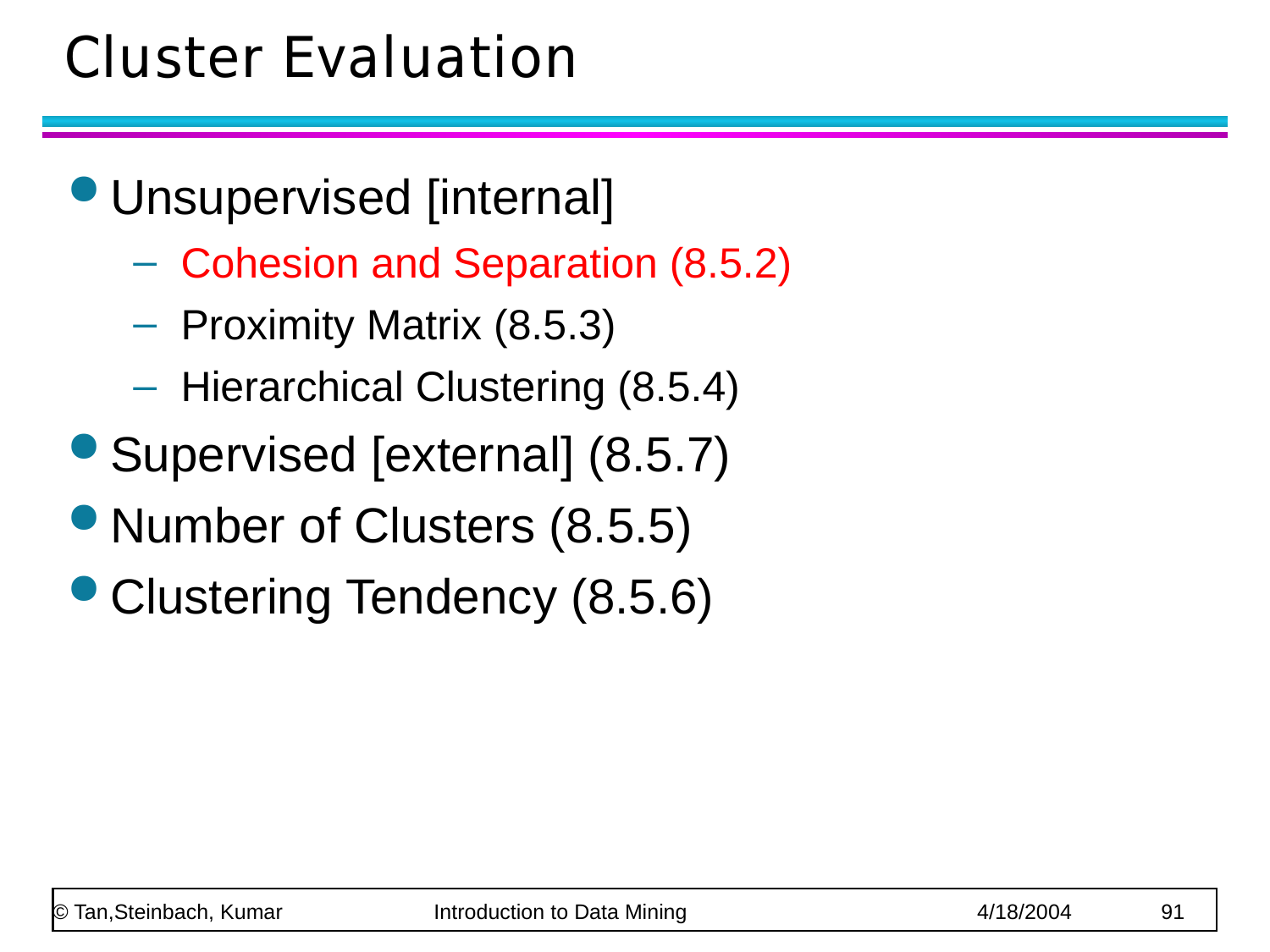

# Cluster Evaluation
Unsupervised [internal]
Cohesion and Separation (8.5.2)
Proximity Matrix (8.5.3)
Hierarchical Clustering (8.5.4)
Supervised [external] (8.5.7)
Number of Clusters (8.5.5)
Clustering Tendency (8.5.6)